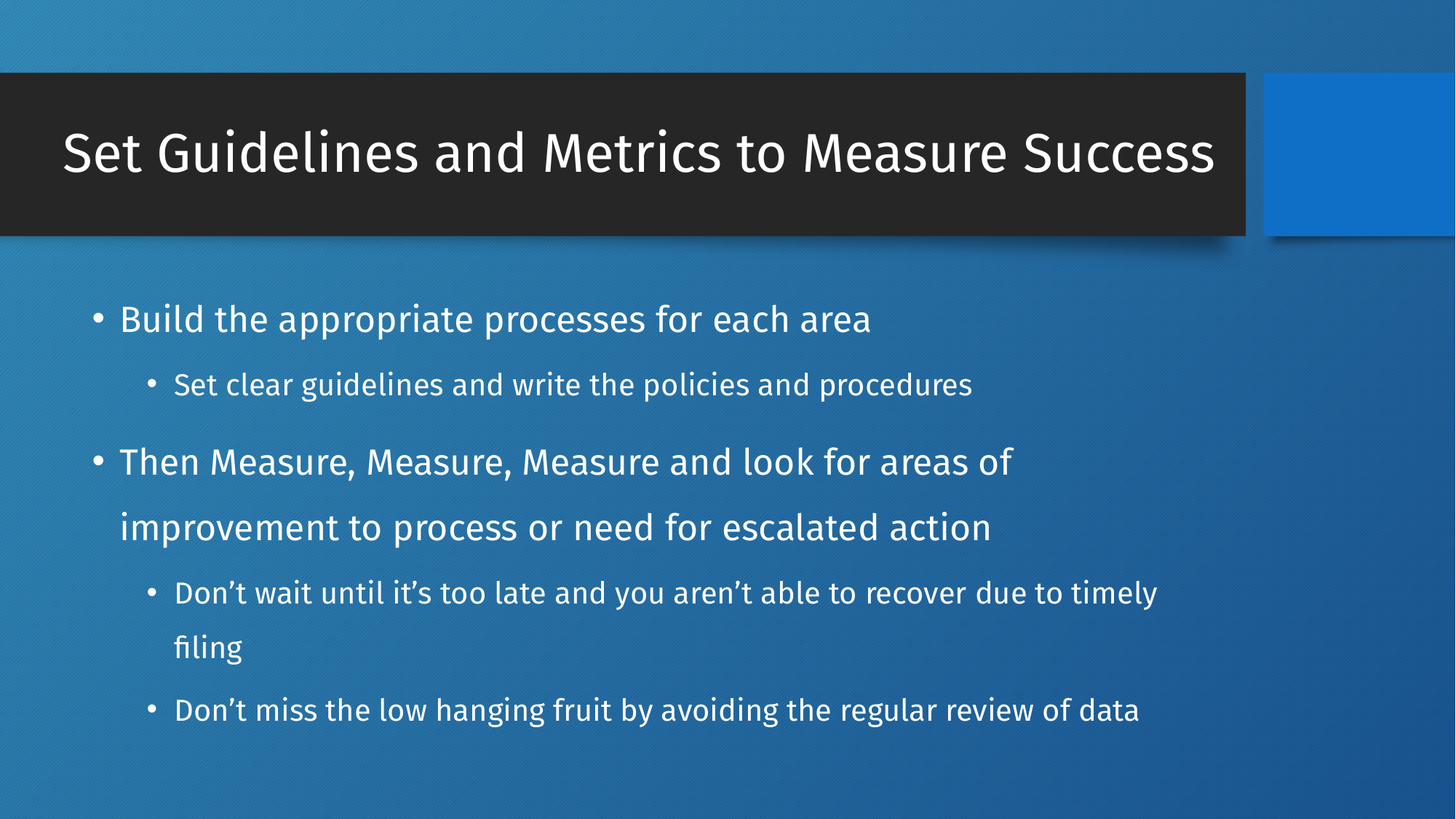

# Set Guidelines and Metrics to Measure Success
Build the appropriate processes for each area
Set clear guidelines and write the policies and procedures
Then Measure, Measure, Measure and look for areas of improvement to process or need for escalated action
Don’t wait until it’s too late and you aren’t able to recover due to timely filing
Don’t miss the low hanging fruit by avoiding the regular review of data